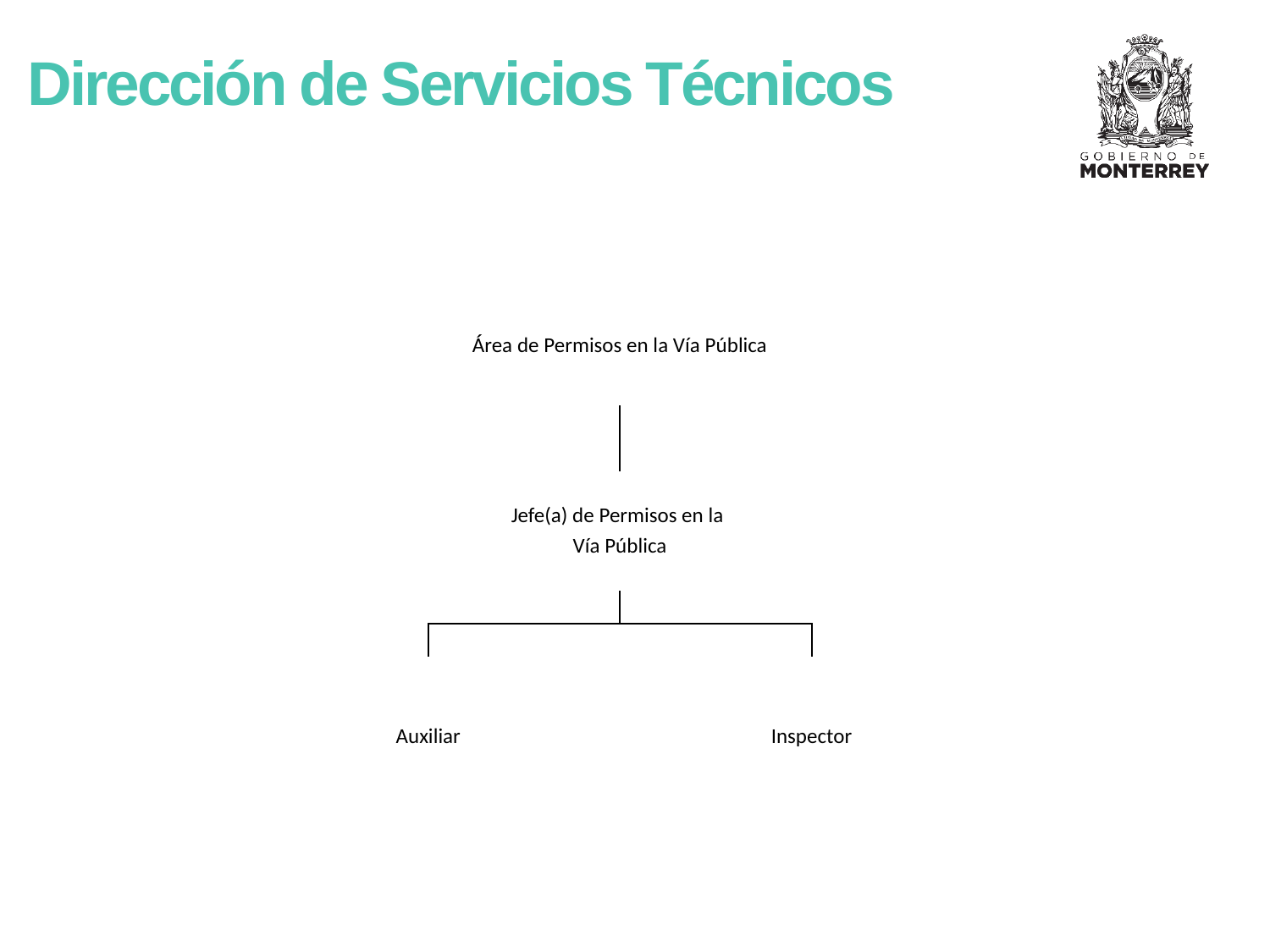

Dirección de Servicios Técnicos
Área de Permisos en la Vía Pública
Jefe(a) de Permisos en la
Vía Pública
Auxiliar
Inspector